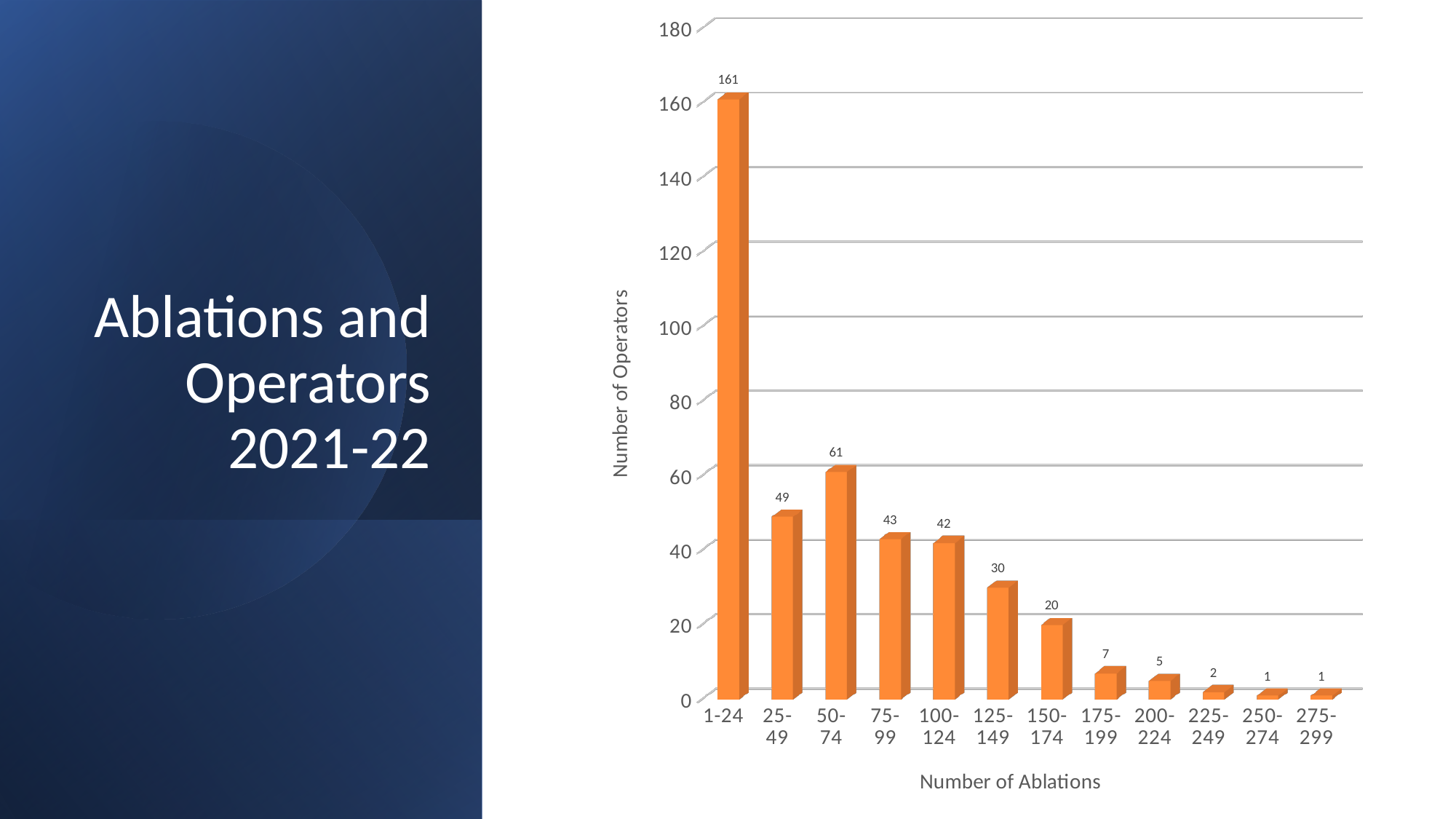

[unsupported chart]

# Ablations and Operators 2021-22